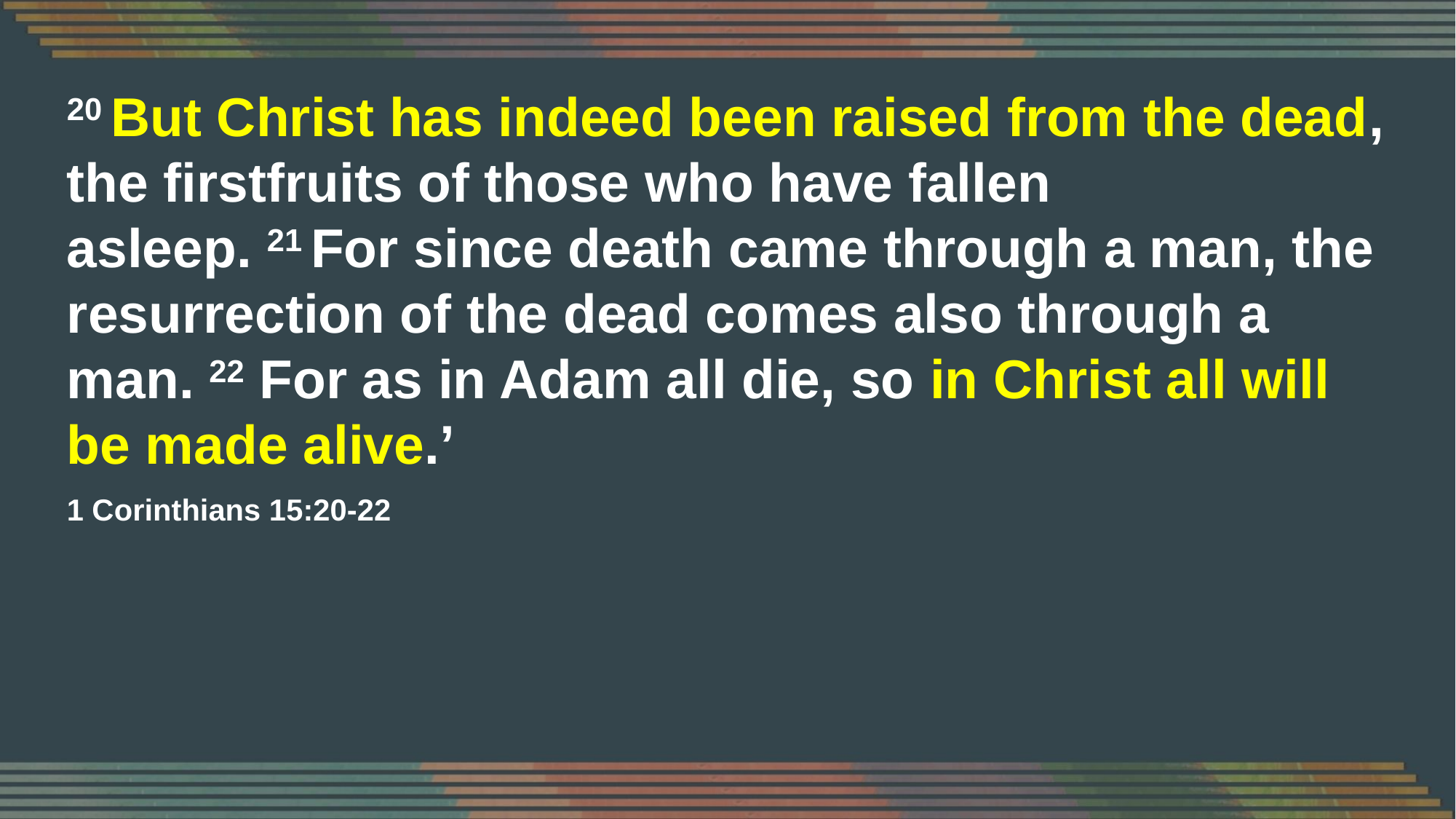

20 But Christ has indeed been raised from the dead, the firstfruits of those who have fallen asleep. 21 For since death came through a man, the resurrection of the dead comes also through a man. 22 For as in Adam all die, so in Christ all will be made alive.’
1 Corinthians 15:20-22